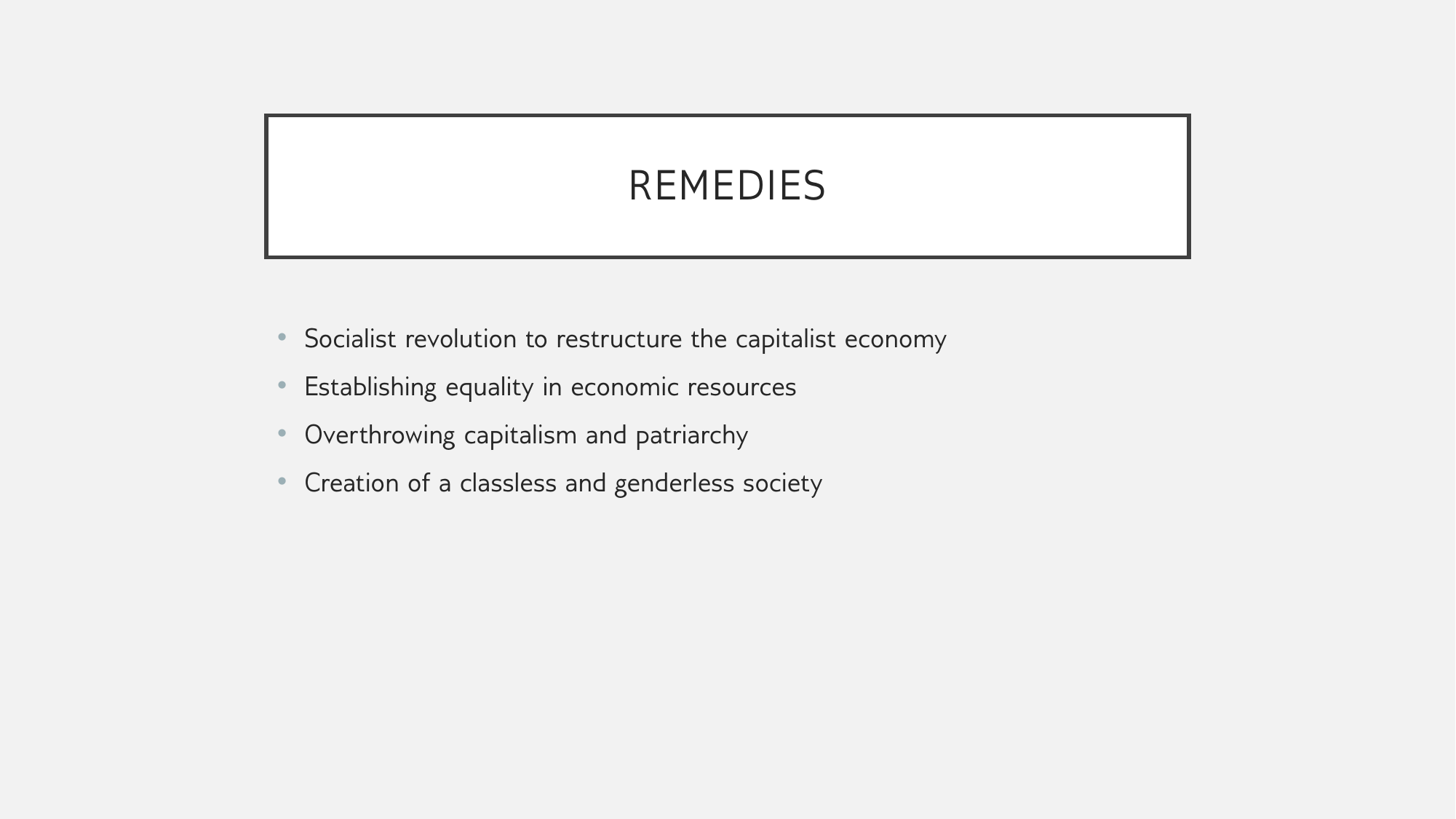

# remedies
Socialist revolution to restructure the capitalist economy
Establishing equality in economic resources
Overthrowing capitalism and patriarchy
Creation of a classless and genderless society